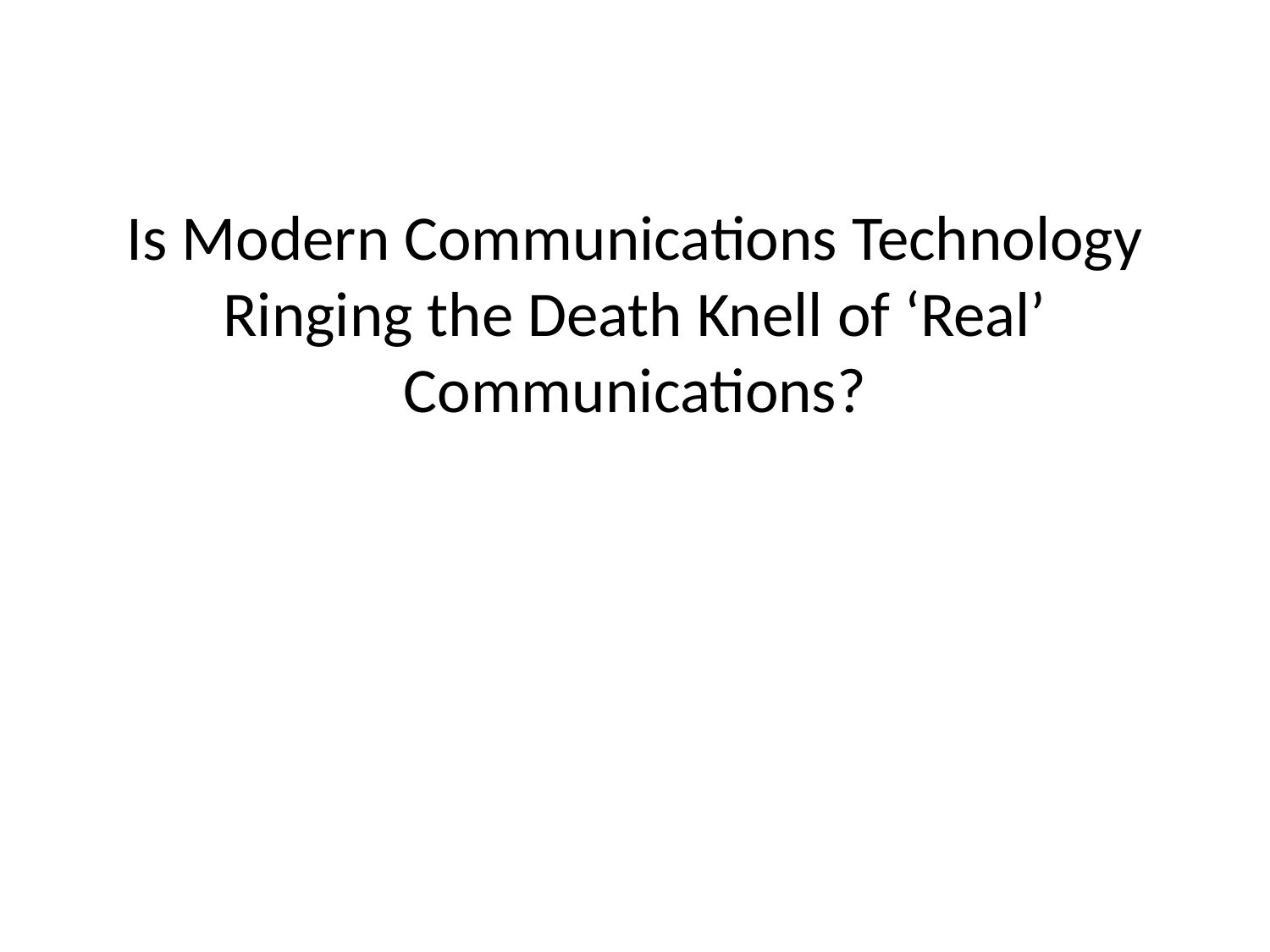

# Is Modern Communications Technology Ringing the Death Knell of ‘Real’ Communications?